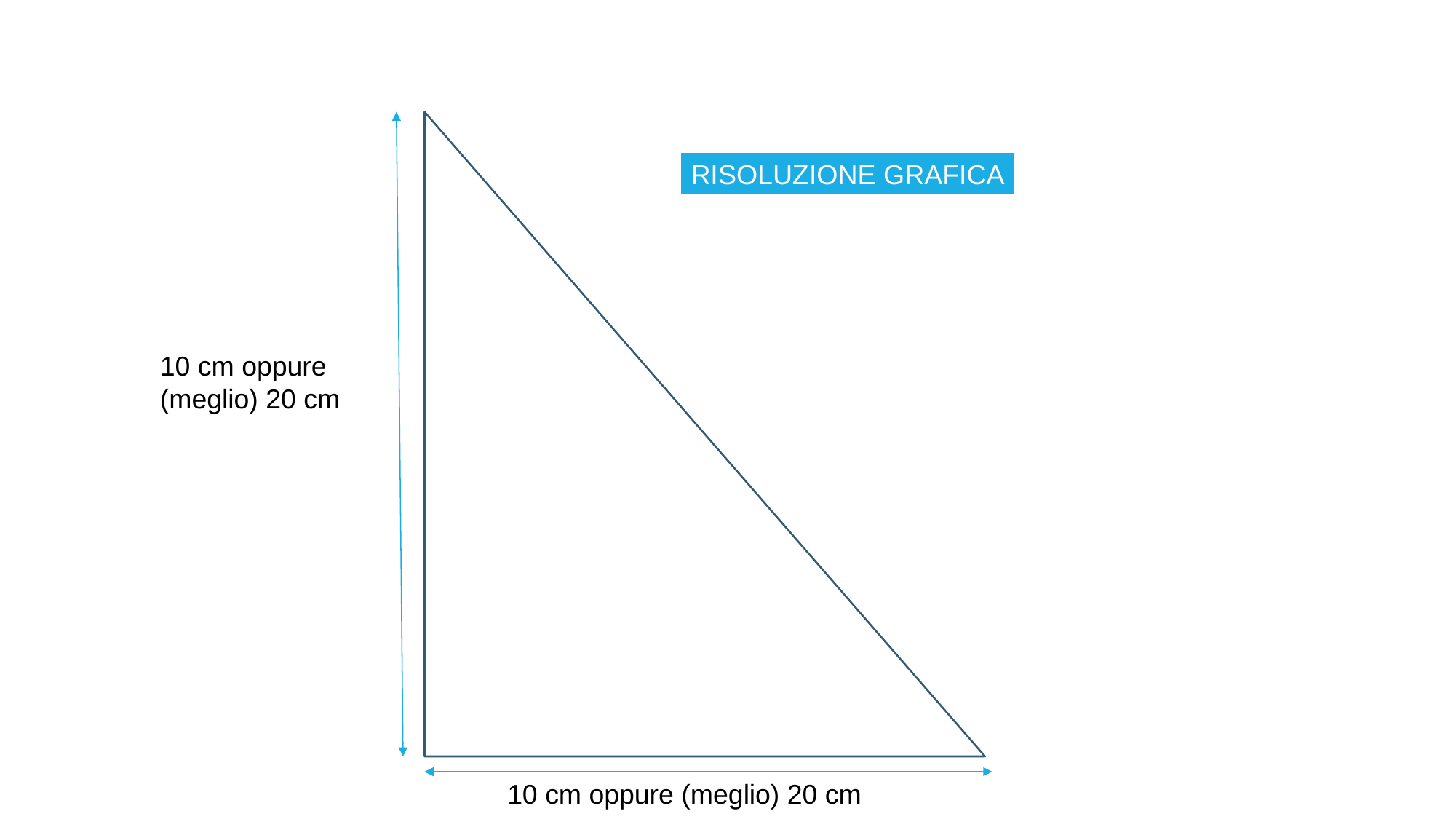

RISOLUZIONE GRAFICA
10 cm oppure
(meglio) 20 cm
10 cm oppure (meglio) 20 cm